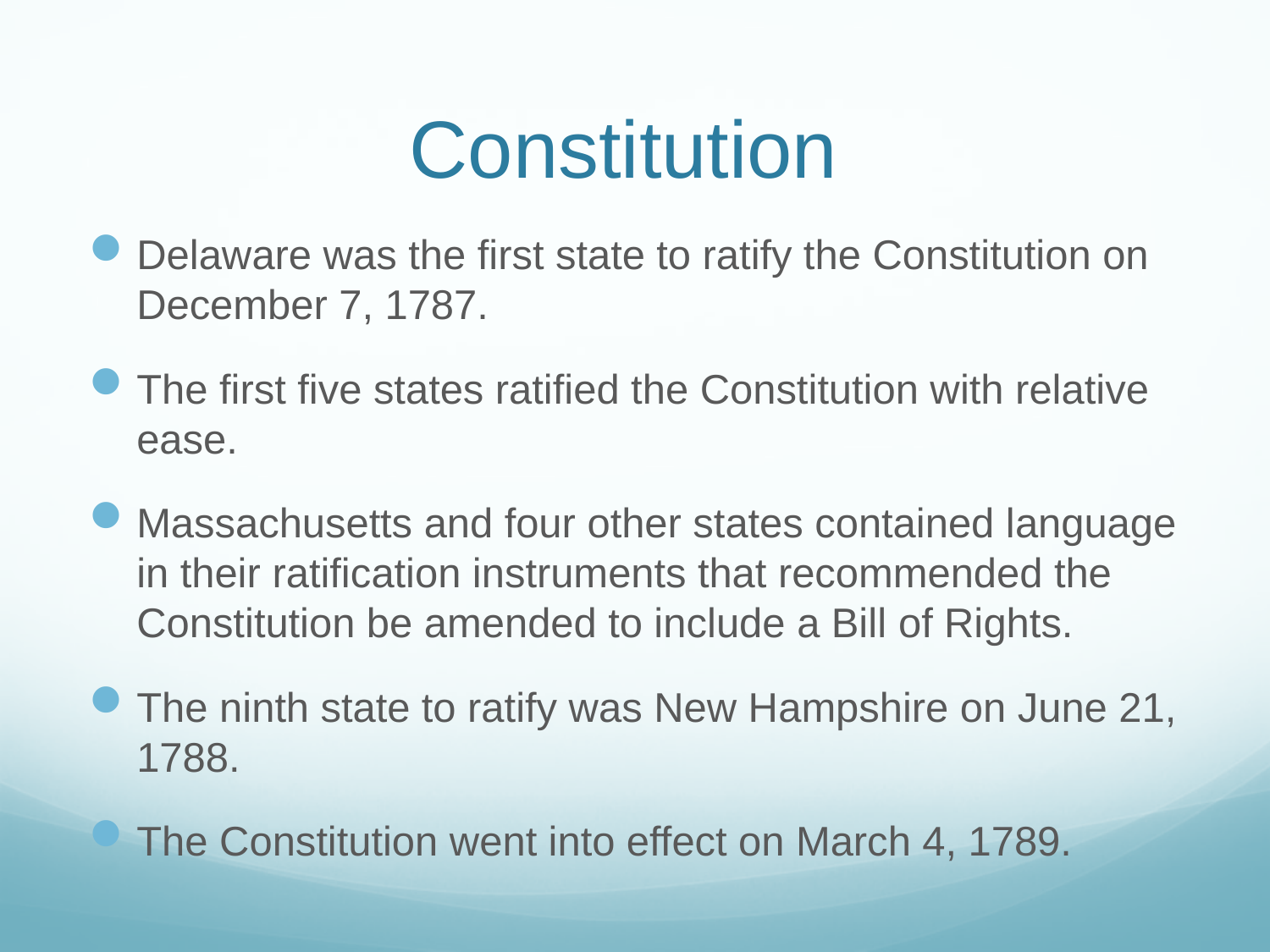

# Constitution
Delaware was the first state to ratify the Constitution on December 7, 1787.
The first five states ratified the Constitution with relative ease.
Massachusetts and four other states contained language in their ratification instruments that recommended the Constitution be amended to include a Bill of Rights.
The ninth state to ratify was New Hampshire on June 21, 1788.
The Constitution went into effect on March 4, 1789.